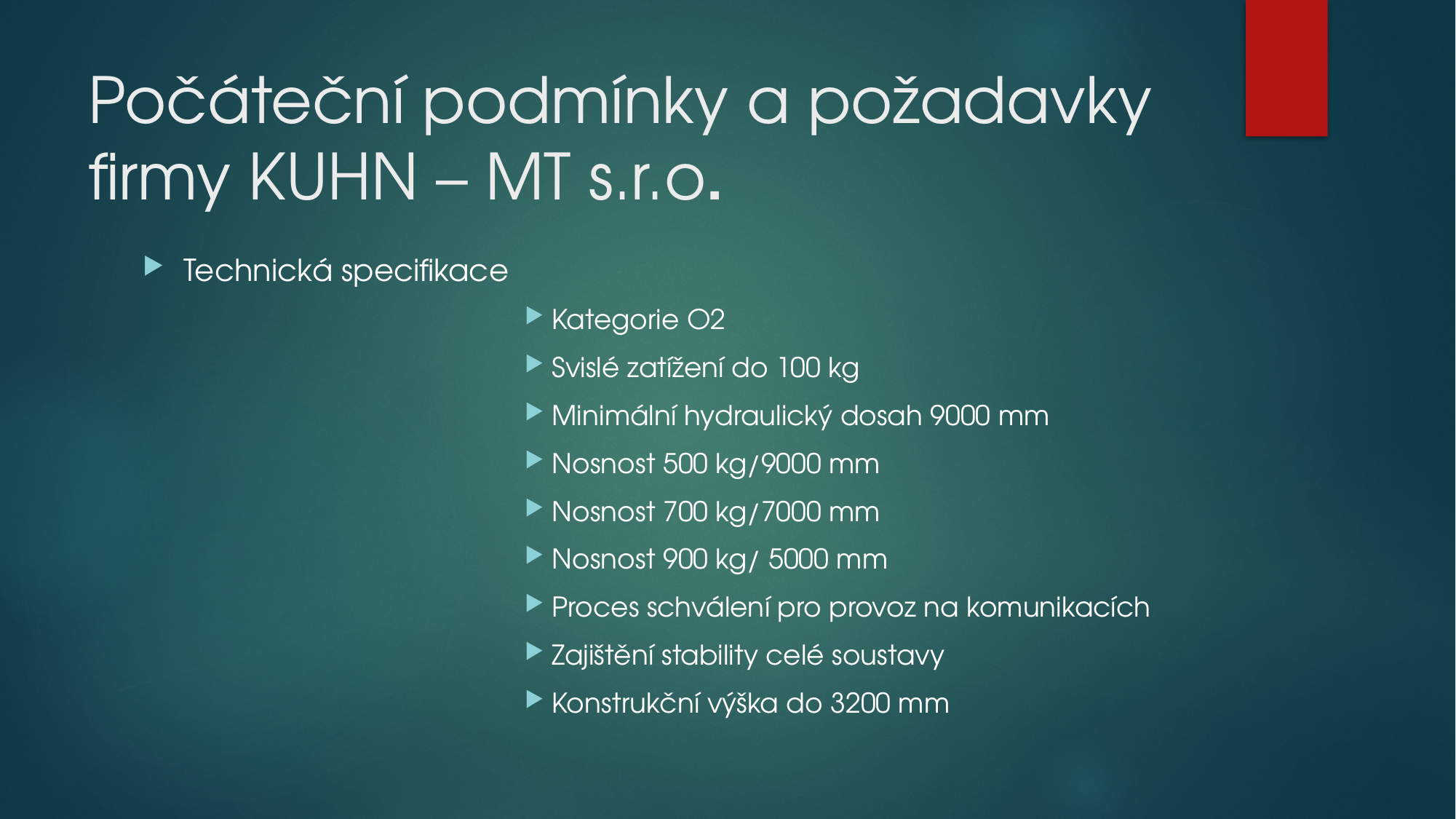

# Počáteční podmínky a požadavky firmy KUHN – MT s.r.o.
Technická specifikace
Kategorie O2
Svislé zatížení do 100 kg
Minimální hydraulický dosah 9000 mm
Nosnost 500 kg/9000 mm
Nosnost 700 kg/7000 mm
Nosnost 900 kg/ 5000 mm
Proces schválení pro provoz na komunikacích
Zajištění stability celé soustavy
Konstrukční výška do 3200 mm